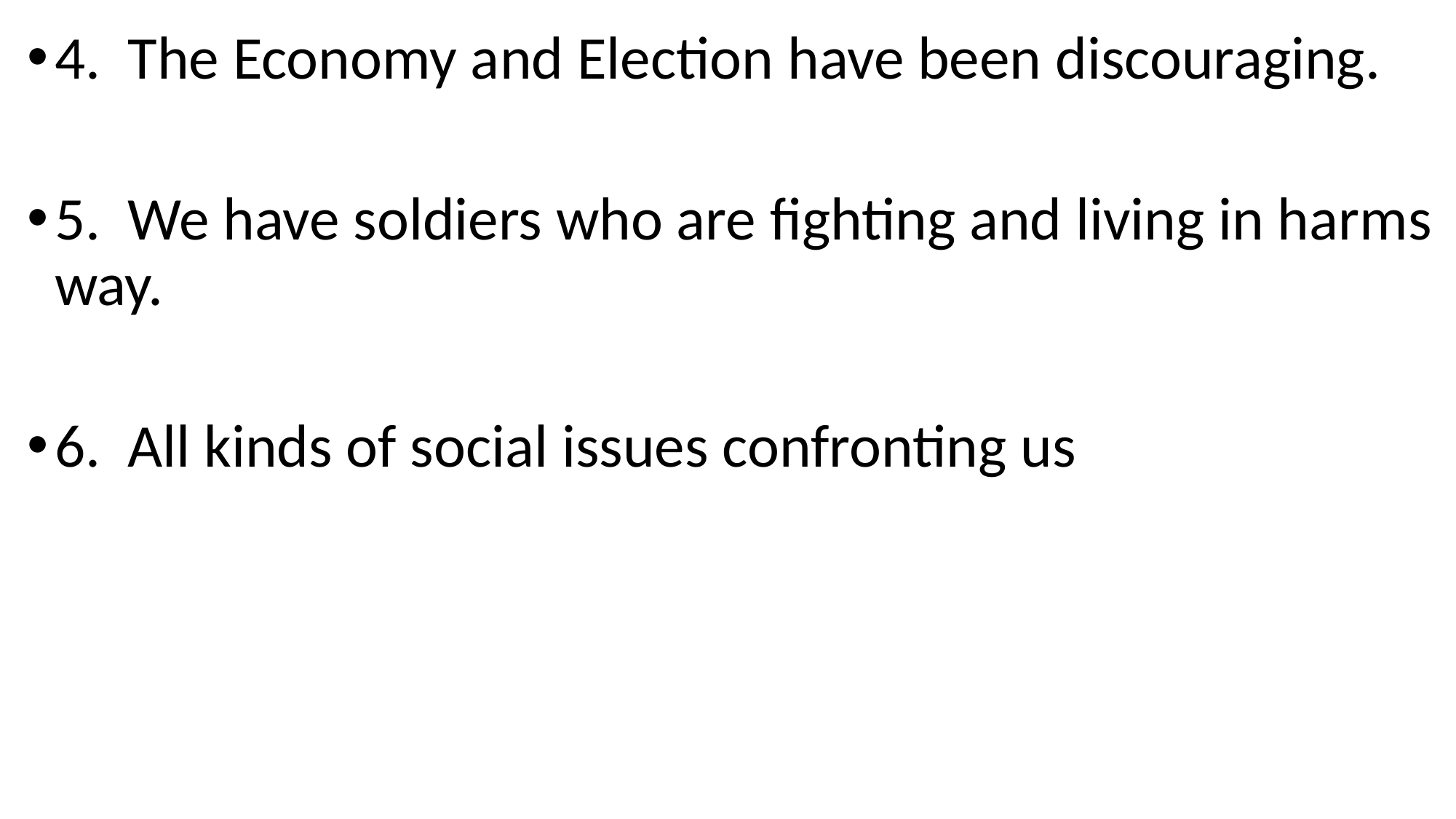

4.  The Economy and Election have been discouraging.

5.  We have soldiers who are fighting and living in harms way.

6.  All kinds of social issues confronting us